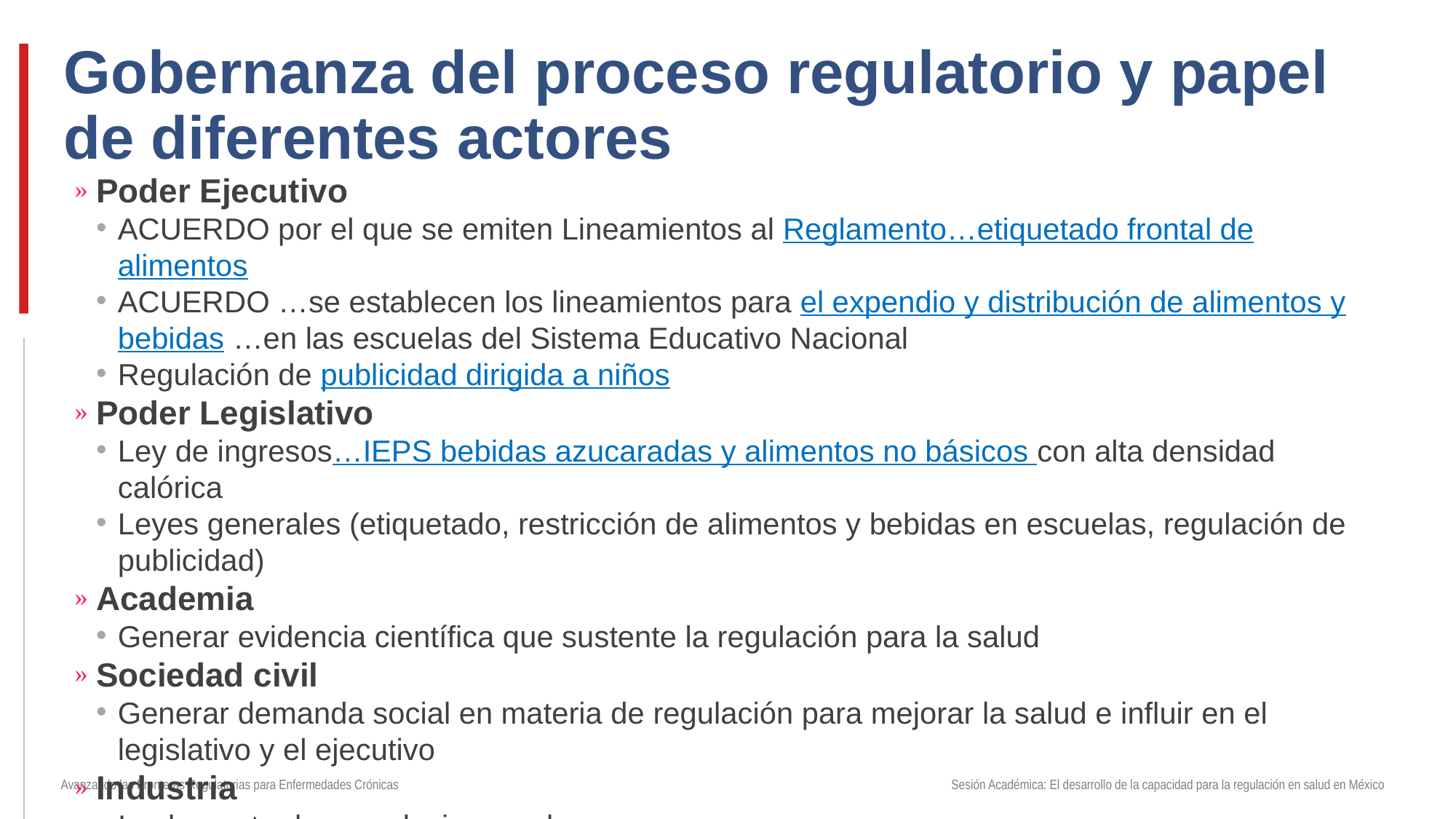

# Gobernanza del proceso regulatorio y papel de diferentes actores
Poder Ejecutivo
ACUERDO por el que se emiten Lineamientos al Reglamento…etiquetado frontal de alimentos
ACUERDO …se establecen los lineamientos para el expendio y distribución de alimentos y bebidas …en las escuelas del Sistema Educativo Nacional
Regulación de publicidad dirigida a niños
Poder Legislativo
Ley de ingresos…IEPS bebidas azucaradas y alimentos no básicos con alta densidad calórica
Leyes generales (etiquetado, restricción de alimentos y bebidas en escuelas, regulación de publicidad)
Academia
Generar evidencia científica que sustente la regulación para la salud
Sociedad civil
Generar demanda social en materia de regulación para mejorar la salud e influir en el legislativo y el ejecutivo
Industria
Implementar las regulaciones y leyes
Importancia de implementar procesos para el manejo transparente de conflictos de interés